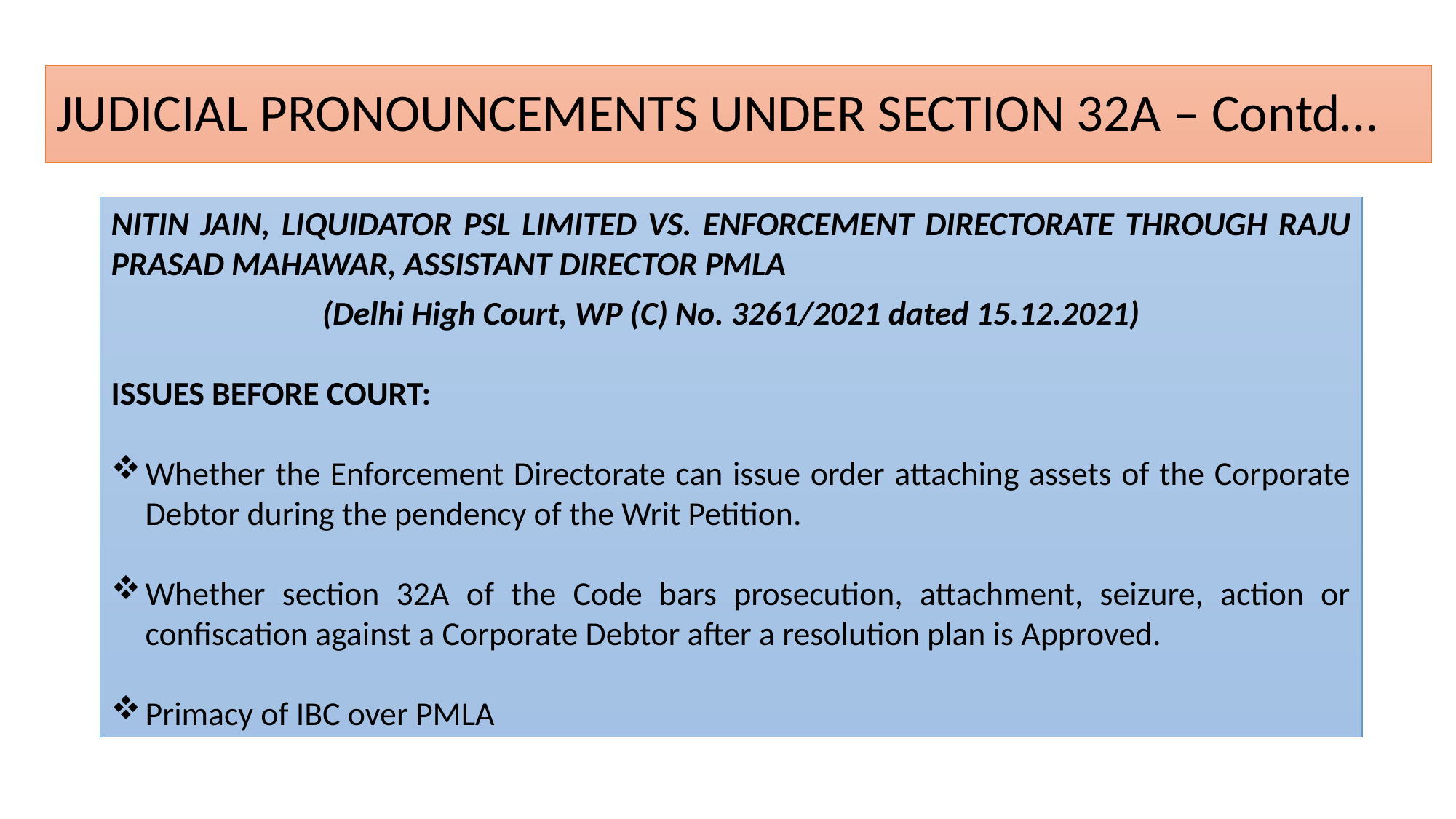

# JUDICIAL PRONOUNCEMENTS UNDER SECTION 32A – Contd…
NITIN JAIN, LIQUIDATOR PSL LIMITED VS. ENFORCEMENT DIRECTORATE THROUGH RAJU PRASAD MAHAWAR, ASSISTANT DIRECTOR PMLA

(Delhi High Court, WP (C) No. 3261/2021 dated 15.12.2021)

ISSUES BEFORE COURT:

Whether the Enforcement Directorate can issue order attaching assets of the Corporate Debtor during the pendency of the Writ Petition.

Whether section 32A of the Code bars prosecution, attachment, seizure, action or confiscation against a Corporate Debtor after a resolution plan is Approved.

Primacy of IBC over PMLA